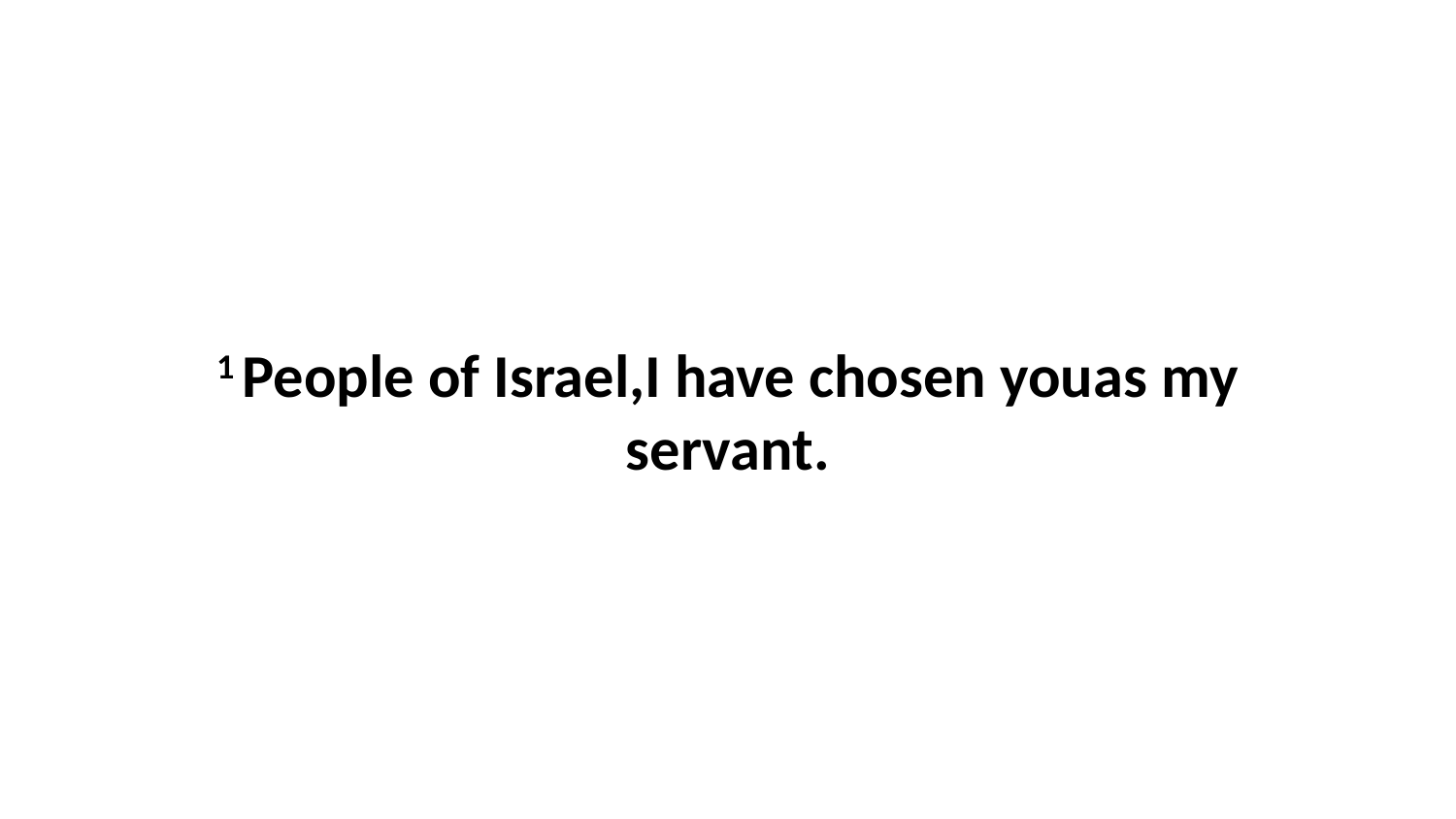

1 People of Israel,I have chosen youas my servant.